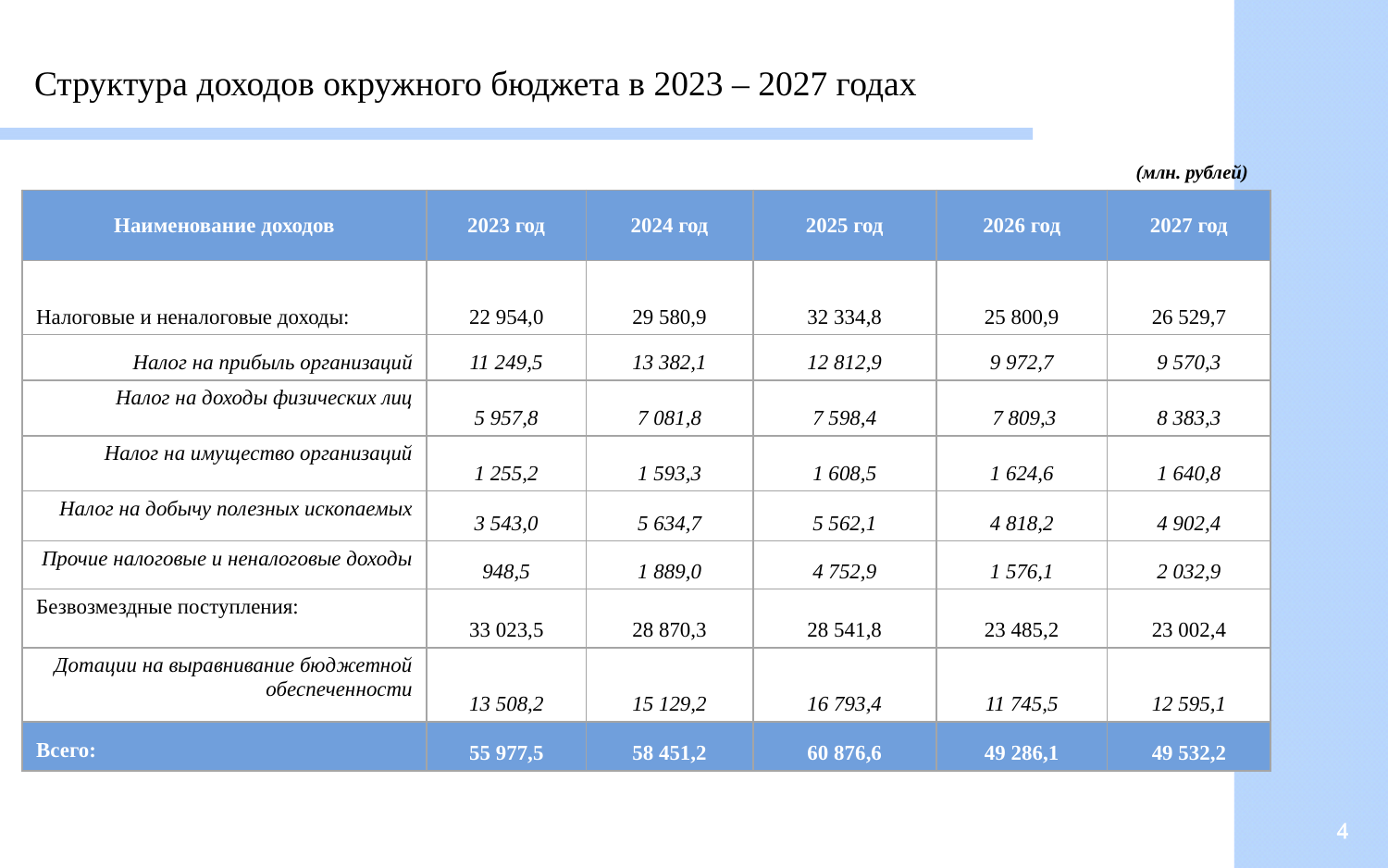

Структура доходов окружного бюджета в 2023 – 2027 годах

(млн. рублей)
| Наименование доходов | 2023 год | 2024 год | 2025 год | 2026 год | 2027 год |
| --- | --- | --- | --- | --- | --- |
| Налоговые и неналоговые доходы: | 22 954,0 | 29 580,9 | 32 334,8 | 25 800,9 | 26 529,7 |
| Налог на прибыль организаций | 11 249,5 | 13 382,1 | 12 812,9 | 9 972,7 | 9 570,3 |
| Налог на доходы физических лиц | 5 957,8 | 7 081,8 | 7 598,4 | 7 809,3 | 8 383,3 |
| Налог на имущество организаций | 1 255,2 | 1 593,3 | 1 608,5 | 1 624,6 | 1 640,8 |
| Налог на добычу полезных ископаемых | 3 543,0 | 5 634,7 | 5 562,1 | 4 818,2 | 4 902,4 |
| Прочие налоговые и неналоговые доходы | 948,5 | 1 889,0 | 4 752,9 | 1 576,1 | 2 032,9 |
| Безвозмездные поступления: | 33 023,5 | 28 870,3 | 28 541,8 | 23 485,2 | 23 002,4 |
| Дотации на выравнивание бюджетной обеспеченности | 13 508,2 | 15 129,2 | 16 793,4 | 11 745,5 | 12 595,1 |
| Всего: | 55 977,5 | 58 451,2 | 60 876,6 | 49 286,1 | 49 532,2 |
4